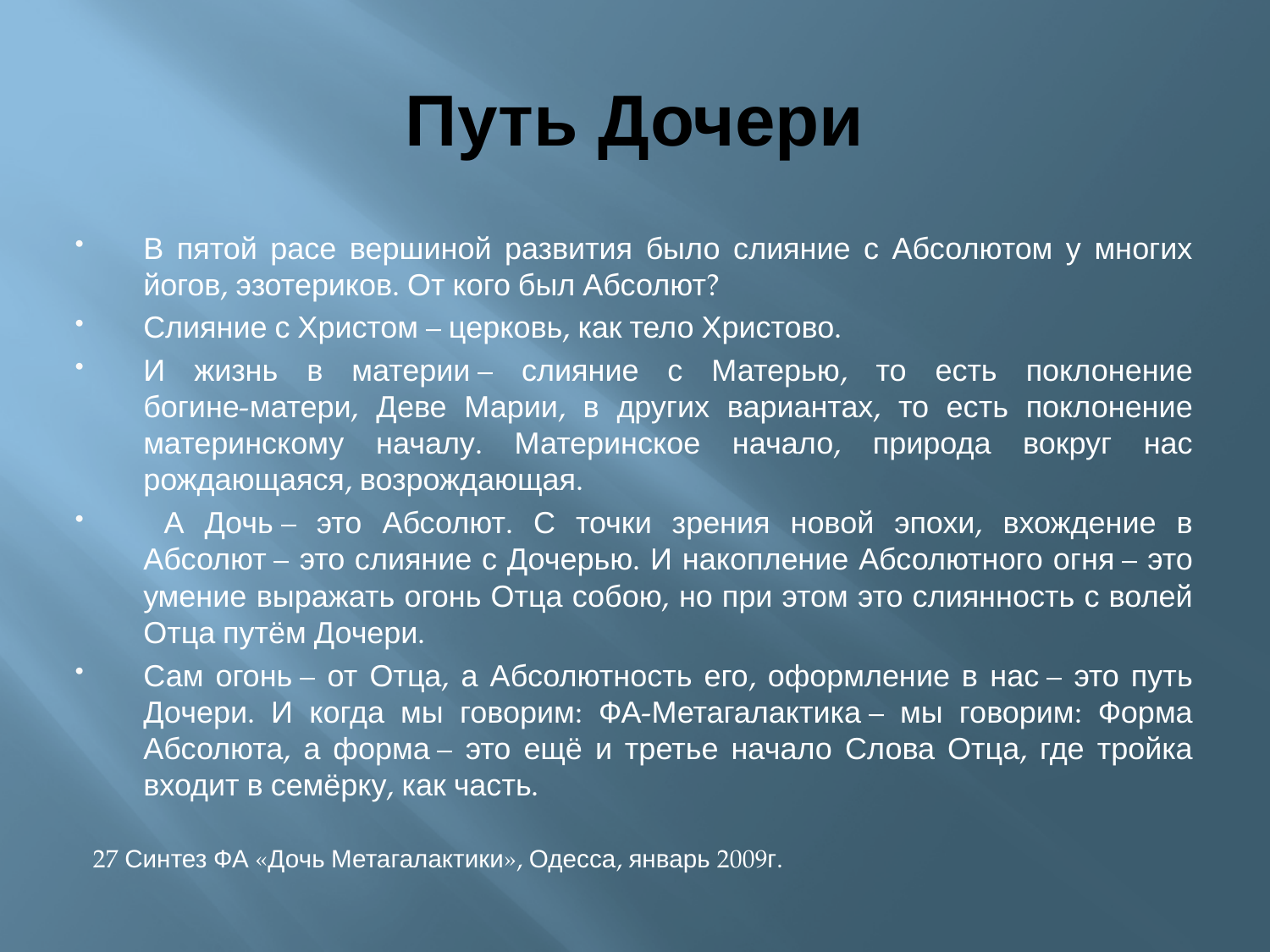

# Путь Дочери
В пятой расе вершиной развития было слияние с Абсолютом у многих йогов, эзотериков. От кого был Абсолют?
Слияние с Христом – церковь, как тело Христово.
И жизнь в материи – слияние с Матерью, то есть поклонение богине‑матери, Деве Марии, в других вариантах, то есть поклонение материнскому началу. Материнское начало, природа вокруг нас рождающаяся, возрождающая.
 А Дочь – это Абсолют. С точки зрения новой эпохи, вхождение в Абсолют – это слияние с Дочерью. И накопление Абсолютного огня – это умение выражать огонь Отца собою, но при этом это слиянность с волей Отца путём Дочери.
Сам огонь – от Отца, а Абсолютность его, оформление в нас – это путь Дочери. И когда мы говорим: ФА‑Метагалактика – мы говорим: Форма Абсолюта, а форма – это ещё и третье начало Слова Отца, где тройка входит в семёрку, как часть.

27 Синтез ФА «Дочь Метагалактики», Одесса, январь 2009г.